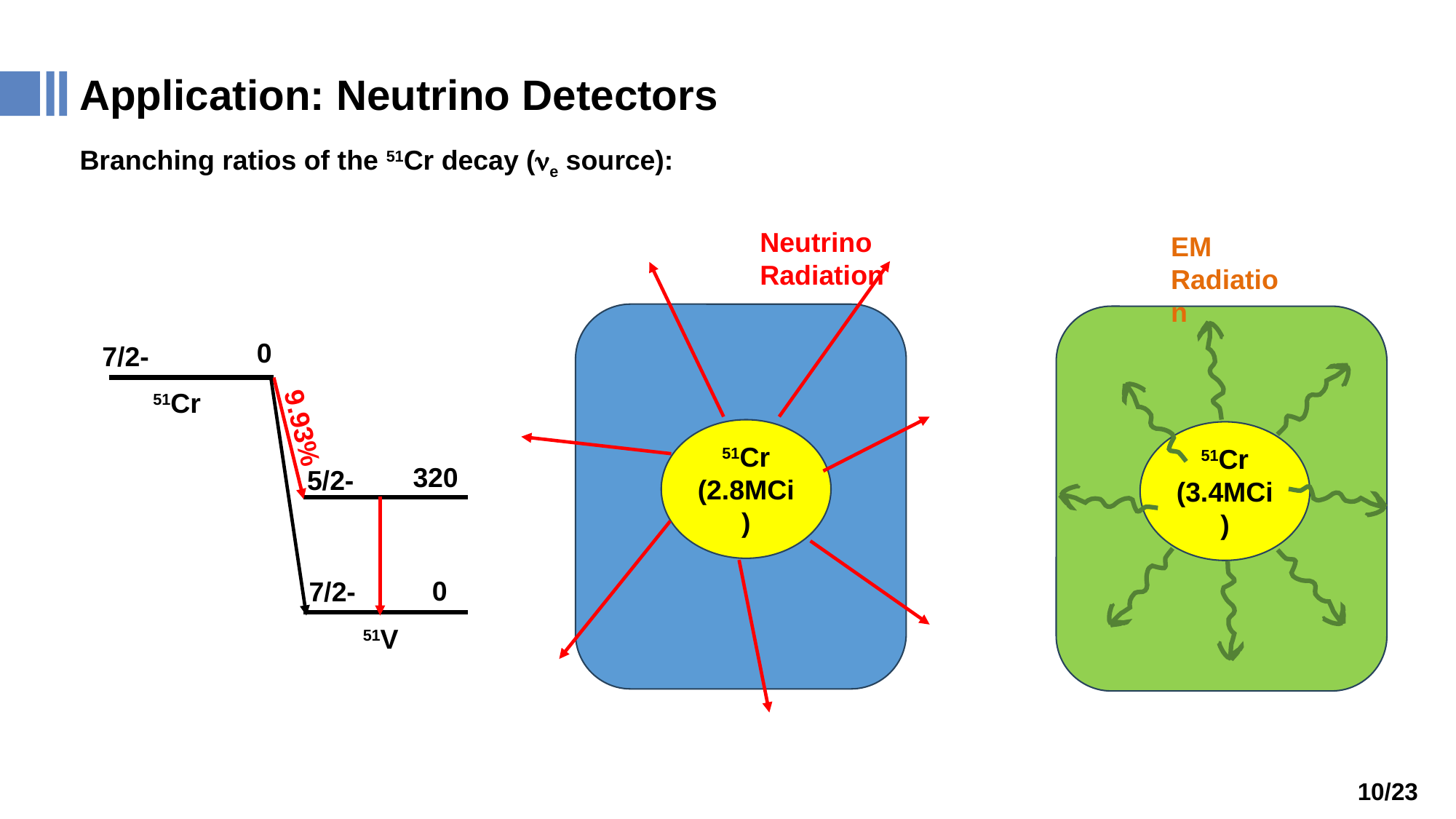

Application: Neutrino Detectors

Branching ratios of the 51Cr decay (νe source):
Neutrino Radiation
EM
Radiation

0
7/2-

51Cr
9.93%
51Cr (2.8MCi)
51Cr (3.4MCi)

320

5/2-

0
7/2-
51V
10/23